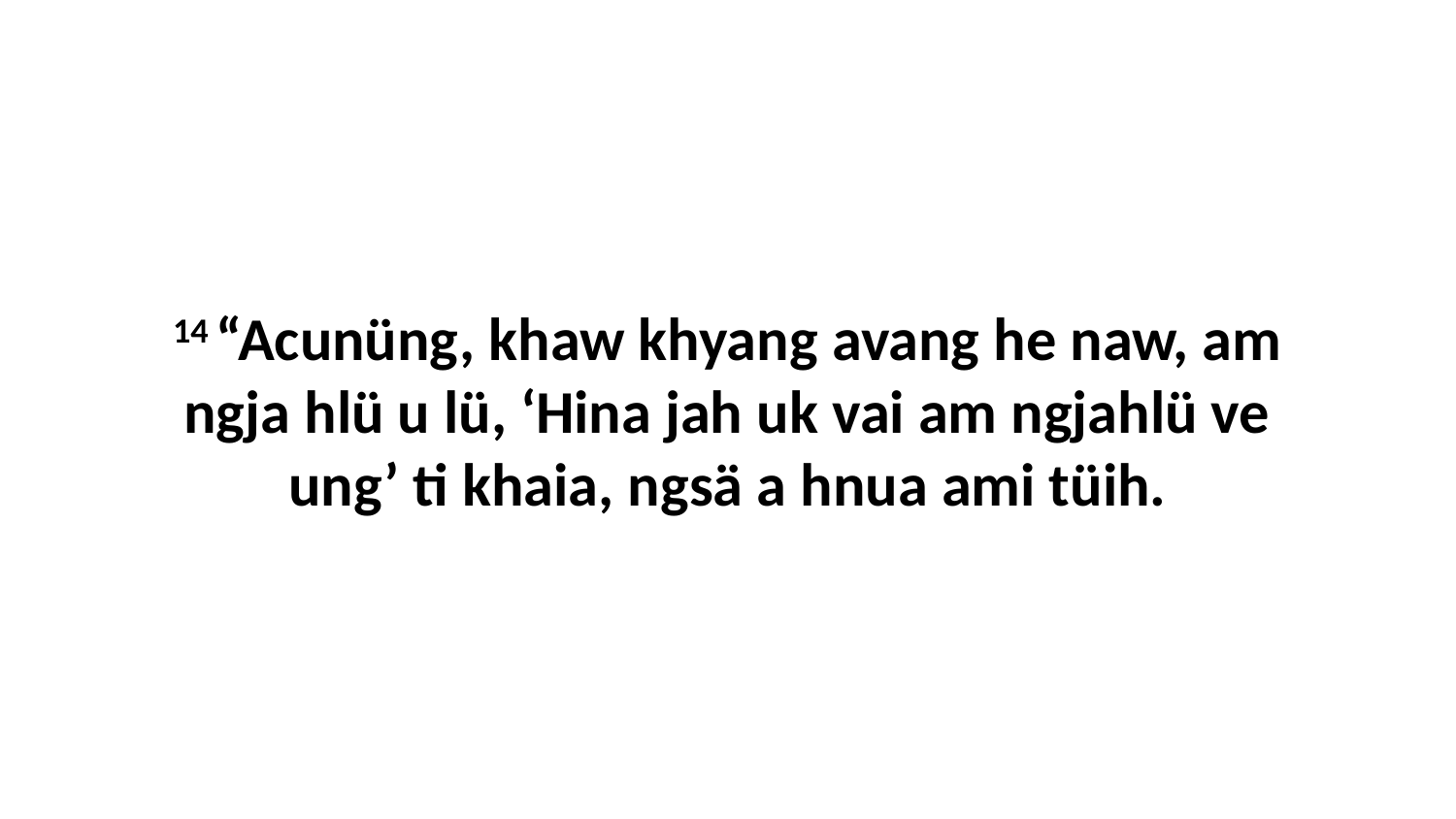

14 “Acunüng, khaw khyang avang he naw, am ngja hlü u lü, ‘Hina jah uk vai am ngjahlü ve ung’ ti khaia, ngsä a hnua ami tüih.